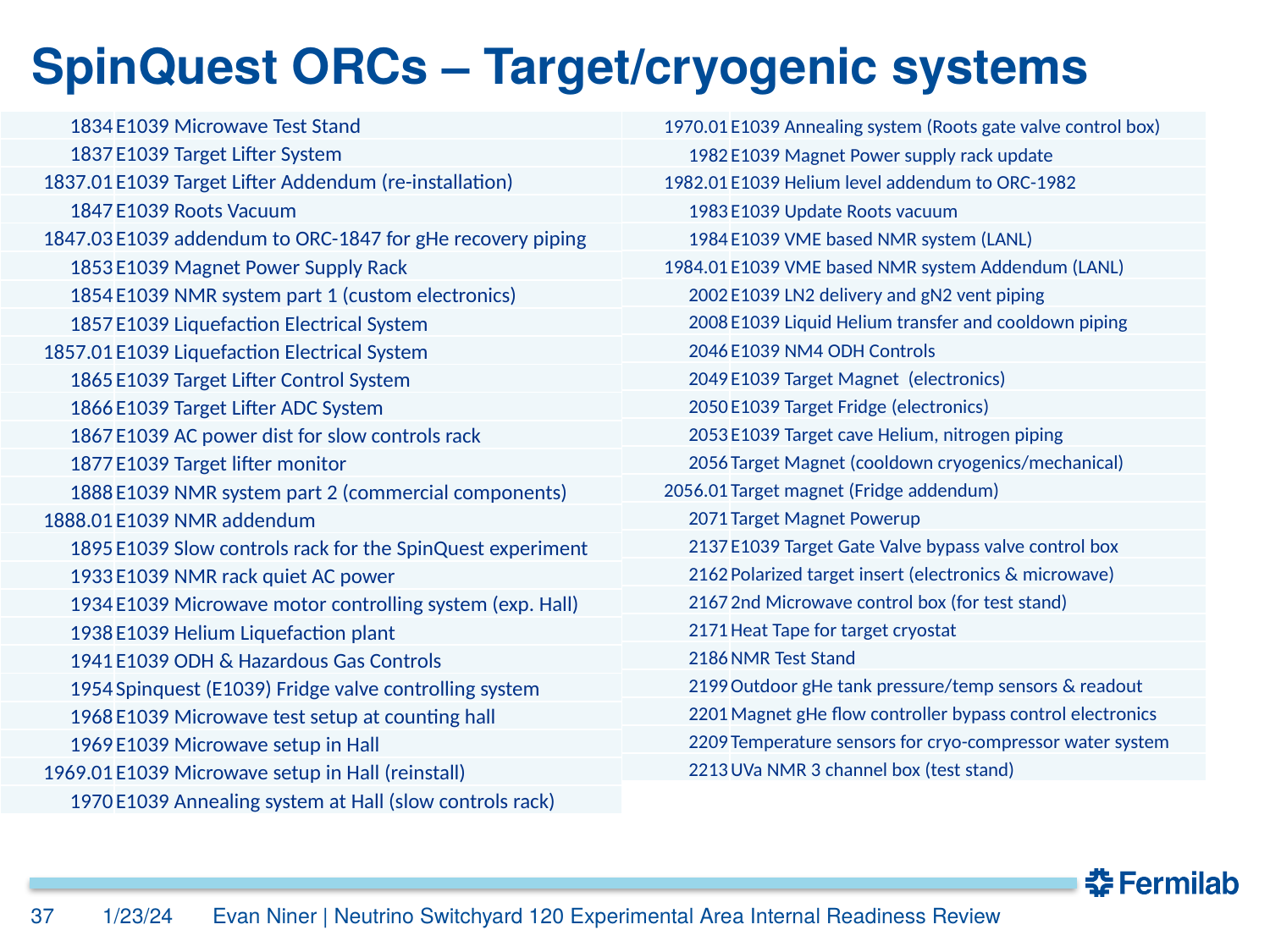

# SpinQuest ORCs – Target/cryogenic systems
| 1970.01 | E1039 Annealing system (Roots gate valve control box) |
| --- | --- |
| 1982 | E1039 Magnet Power supply rack update |
| 1982.01 | E1039 Helium level addendum to ORC-1982 |
| 1983 | E1039 Update Roots vacuum |
| 1984 | E1039 VME based NMR system (LANL) |
| 1984.01 | E1039 VME based NMR system Addendum (LANL) |
| 2002 | E1039 LN2 delivery and gN2 vent piping |
| 2008 | E1039 Liquid Helium transfer and cooldown piping |
| 2046 | E1039 NM4 ODH Controls |
| 2049 | E1039 Target Magnet (electronics) |
| 2050 | E1039 Target Fridge (electronics) |
| 2053 | E1039 Target cave Helium, nitrogen piping |
| 2056 | Target Magnet (cooldown cryogenics/mechanical) |
| 2056.01 | Target magnet (Fridge addendum) |
| 2071 | Target Magnet Powerup |
| 2137 | E1039 Target Gate Valve bypass valve control box |
| 2162 | Polarized target insert (electronics & microwave) |
| 2167 | 2nd Microwave control box (for test stand) |
| 2171 | Heat Tape for target cryostat |
| 2186 | NMR Test Stand |
| 2199 | Outdoor gHe tank pressure/temp sensors & readout |
| 2201 | Magnet gHe flow controller bypass control electronics |
| 2209 | Temperature sensors for cryo-compressor water system |
| 2213 | UVa NMR 3 channel box (test stand) |
| 1834 | E1039 Microwave Test Stand |
| --- | --- |
| 1837 | E1039 Target Lifter System |
| 1837.01 | E1039 Target Lifter Addendum (re-installation) |
| 1847 | E1039 Roots Vacuum |
| 1847.03 | E1039 addendum to ORC-1847 for gHe recovery piping |
| 1853 | E1039 Magnet Power Supply Rack |
| 1854 | E1039 NMR system part 1 (custom electronics) |
| 1857 | E1039 Liquefaction Electrical System |
| 1857.01 | E1039 Liquefaction Electrical System |
| 1865 | E1039 Target Lifter Control System |
| 1866 | E1039 Target Lifter ADC System |
| 1867 | E1039 AC power dist for slow controls rack |
| 1877 | E1039 Target lifter monitor |
| 1888 | E1039 NMR system part 2 (commercial components) |
| 1888.01 | E1039 NMR addendum |
| 1895 | E1039 Slow controls rack for the SpinQuest experiment |
| 1933 | E1039 NMR rack quiet AC power |
| 1934 | E1039 Microwave motor controlling system (exp. Hall) |
| 1938 | E1039 Helium Liquefaction plant |
| 1941 | E1039 ODH & Hazardous Gas Controls |
| 1954 | Spinquest (E1039) Fridge valve controlling system |
| 1968 | E1039 Microwave test setup at counting hall |
| 1969 | E1039 Microwave setup in Hall |
| 1969.01 | E1039 Microwave setup in Hall (reinstall) |
| 1970 | E1039 Annealing system at Hall (slow controls rack) |
37
1/23/24
Evan Niner | Neutrino Switchyard 120 Experimental Area Internal Readiness Review